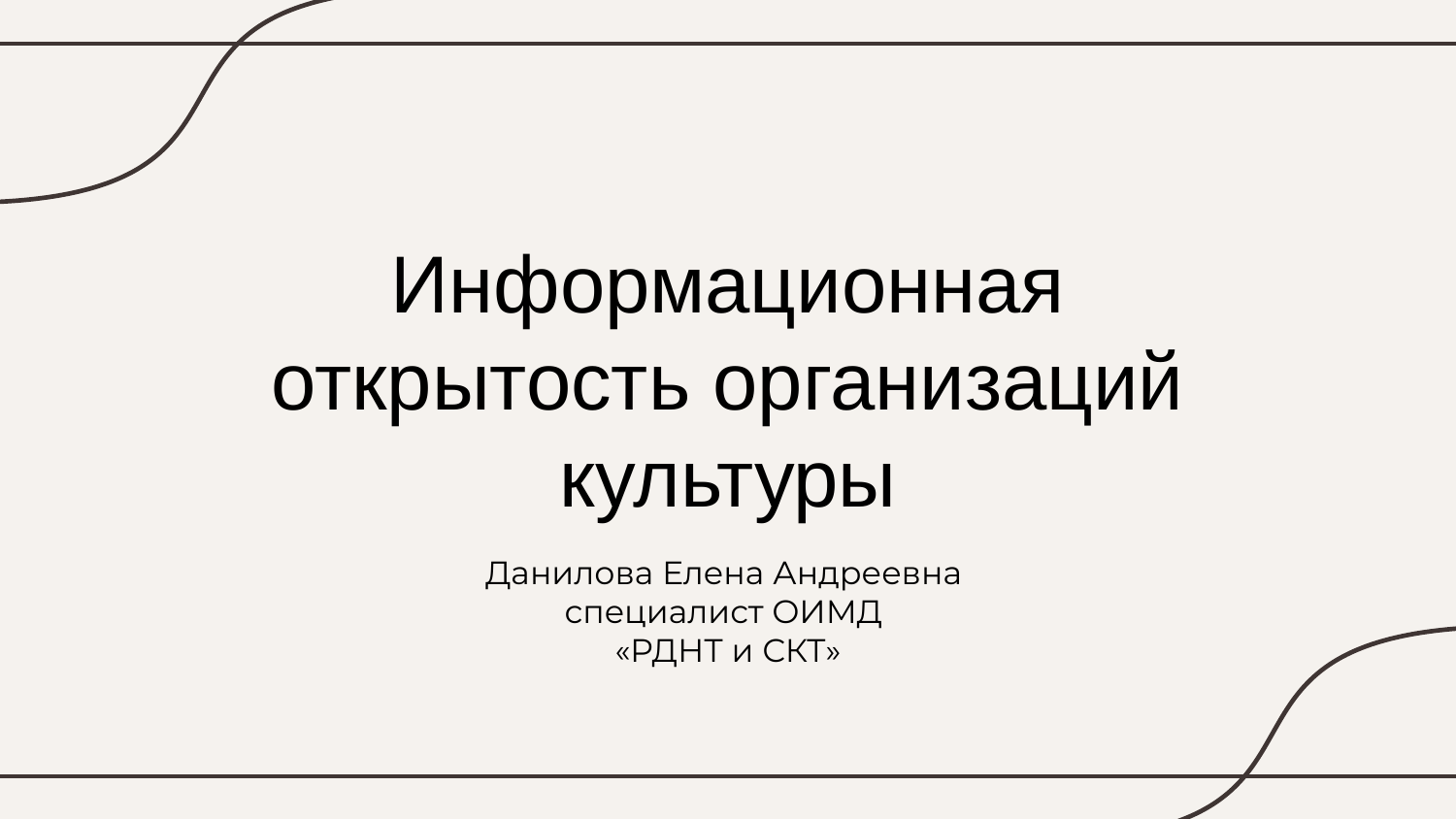

# Информационная открытость организаций культуры
Данилова Елена Андреевна
специалист ОИМД
«РДНТ и СКТ»